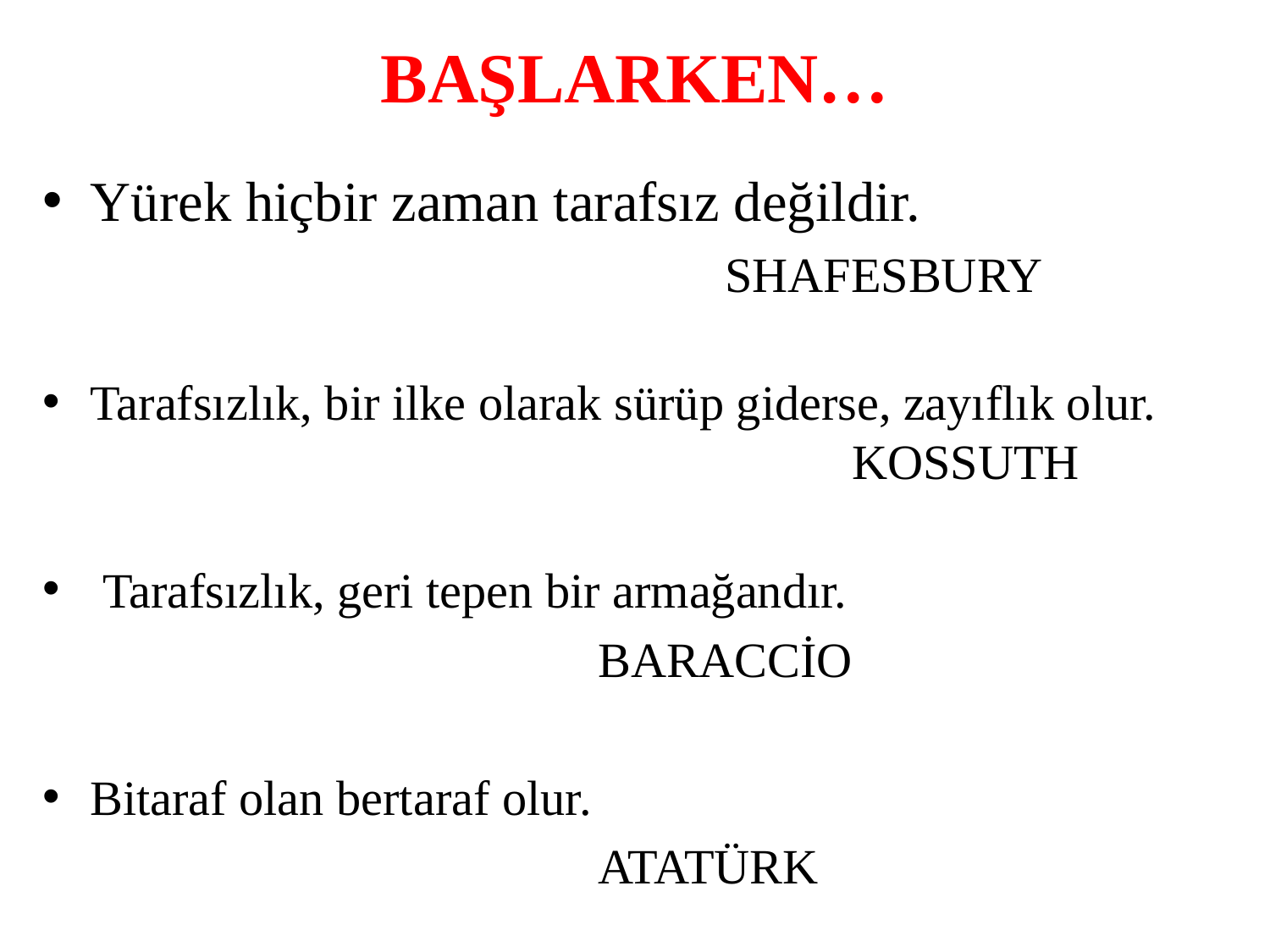

# BAŞLARKEN…
Yürek hiçbir zaman tarafsız değildir.
						SHAFESBURY
Tarafsızlık, bir ilke olarak sürüp giderse, zayıflık olur. 							KOSSUTH
 Tarafsızlık, geri tepen bir armağandır.
					BARACCİO

Bitaraf olan bertaraf olur.
					ATATÜRK